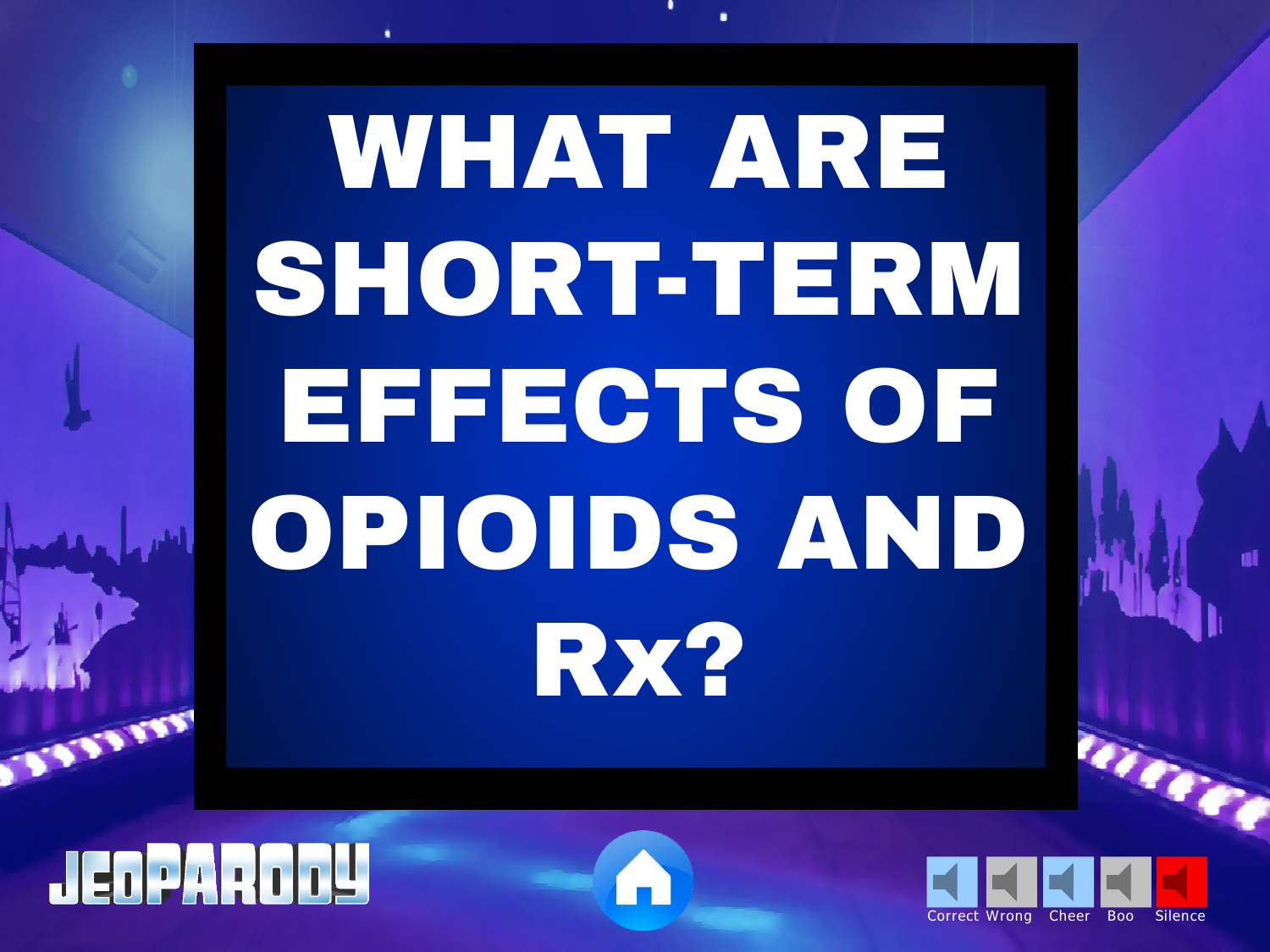

WHAT ARE SHORT-TERM EFFECTS OF OPIOIDS AND Rx?